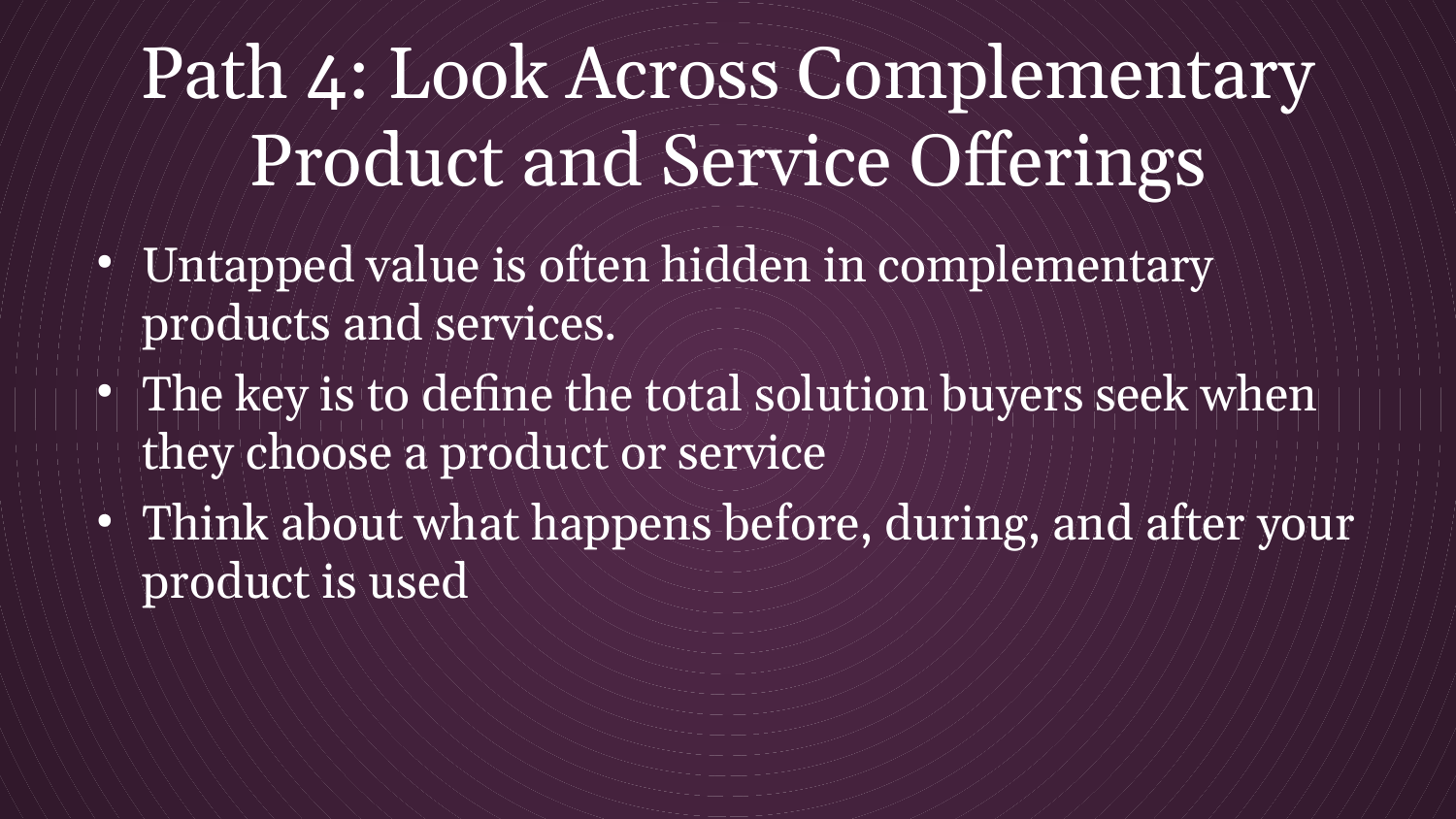

# Path 4: Look Across Complementary Product and Service Offerings
Untapped value is often hidden in complementary products and services.
The key is to define the total solution buyers seek when they choose a product or service
Think about what happens before, during, and after your product is used